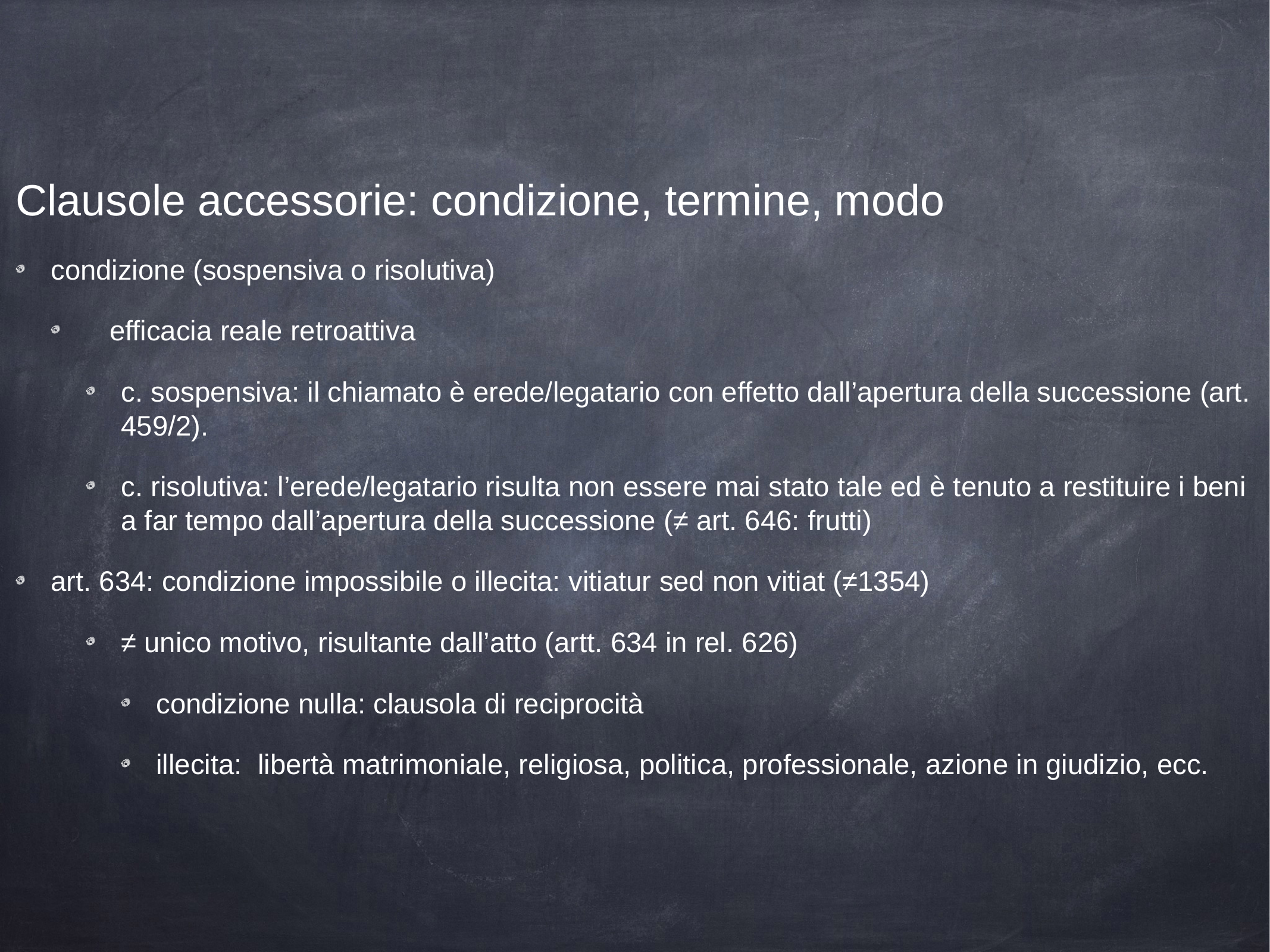

Clausole accessorie: condizione, termine, modo
condizione (sospensiva o risolutiva)
   efficacia reale retroattiva
c. sospensiva: il chiamato è erede/legatario con effetto dall’apertura della successione (art. 459/2).
c. risolutiva: l’erede/legatario risulta non essere mai stato tale ed è tenuto a restituire i beni a far tempo dall’apertura della successione (≠ art. 646: frutti)
art. 634: condizione impossibile o illecita: vitiatur sed non vitiat (≠1354)
≠ unico motivo, risultante dall’atto (artt. 634 in rel. 626)
condizione nulla: clausola di reciprocità
illecita:  libertà matrimoniale, religiosa, politica, professionale, azione in giudizio, ecc.